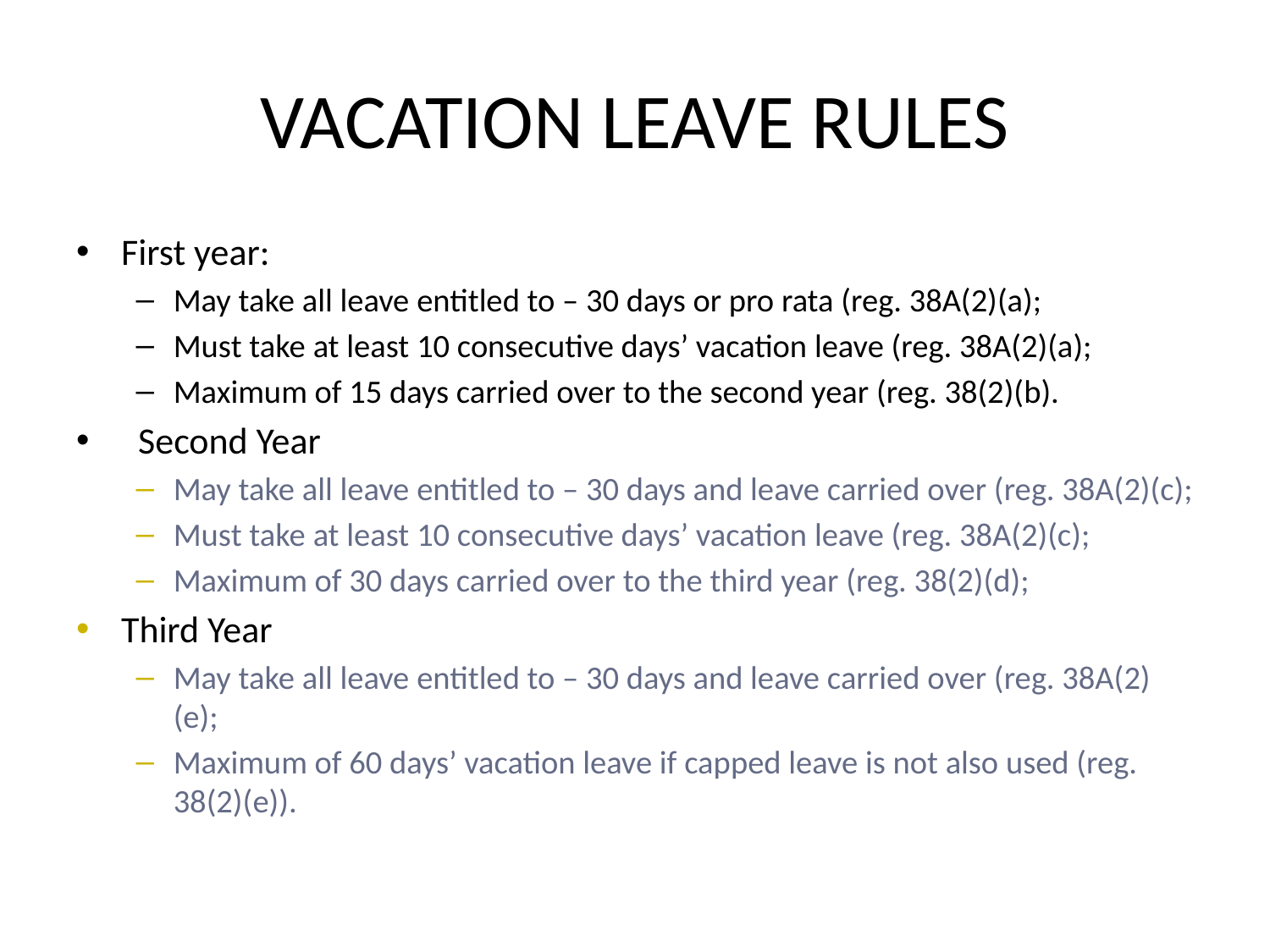

# VACATION LEAVE RULES
First year:
May take all leave entitled to – 30 days or pro rata (reg. 38A(2)(a);
Must take at least 10 consecutive days’ vacation leave (reg. 38A(2)(a);
Maximum of 15 days carried over to the second year (reg. 38(2)(b).
  Second Year
May take all leave entitled to – 30 days and leave carried over (reg. 38A(2)(c);
Must take at least 10 consecutive days’ vacation leave (reg. 38A(2)(c);
Maximum of 30 days carried over to the third year (reg. 38(2)(d);
Third Year
May take all leave entitled to – 30 days and leave carried over (reg. 38A(2)(e);
Maximum of 60 days’ vacation leave if capped leave is not also used (reg. 38(2)(e)).